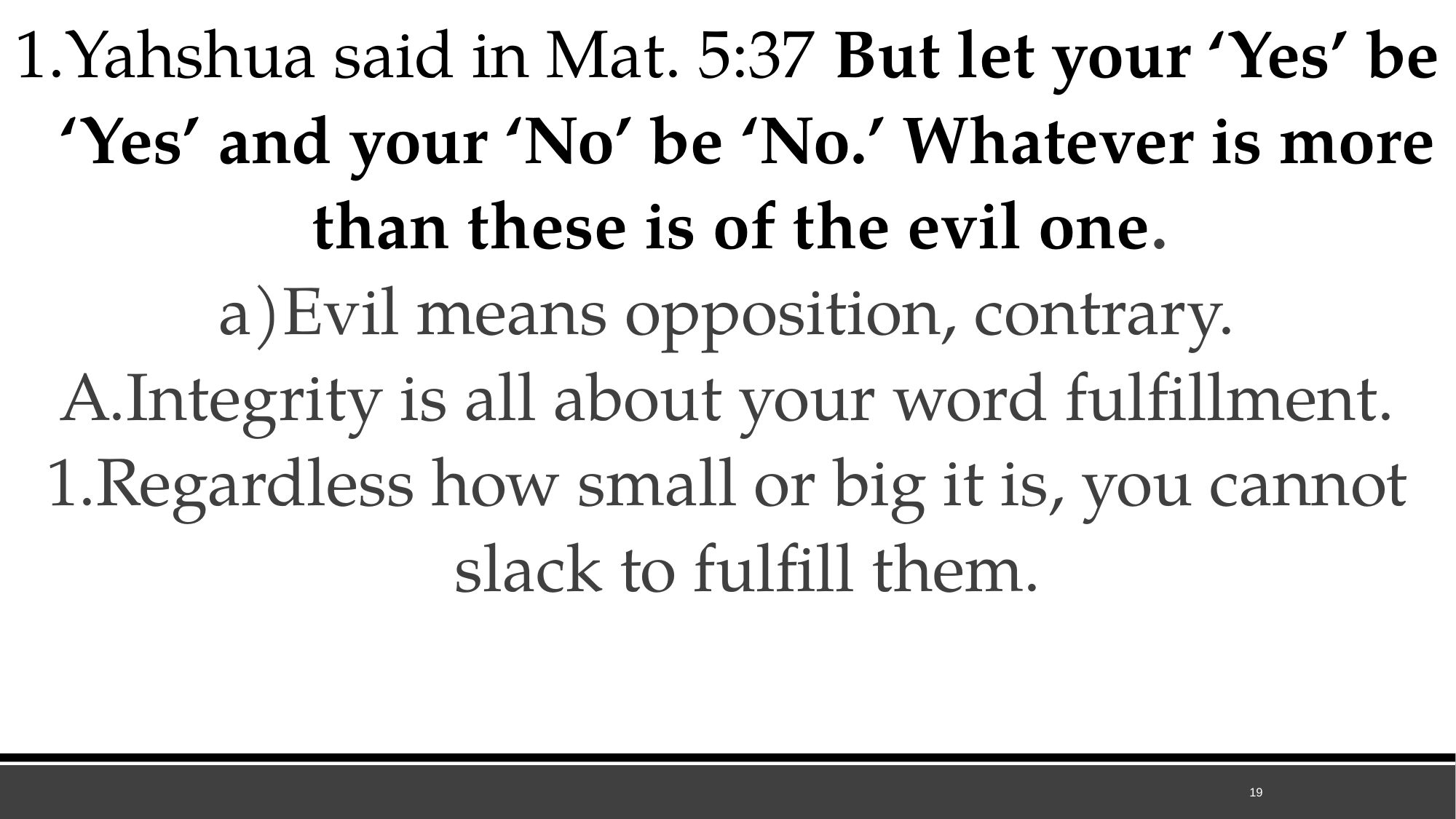

Yahshua said in Mat. 5:37 But let your ‘Yes’ be ‘Yes’ and your ‘No’ be ‘No.’ Whatever is more than these is of the evil one.
Evil means opposition, contrary.
Integrity is all about your word fulfillment.
Regardless how small or big it is, you cannot slack to fulfill them.
19